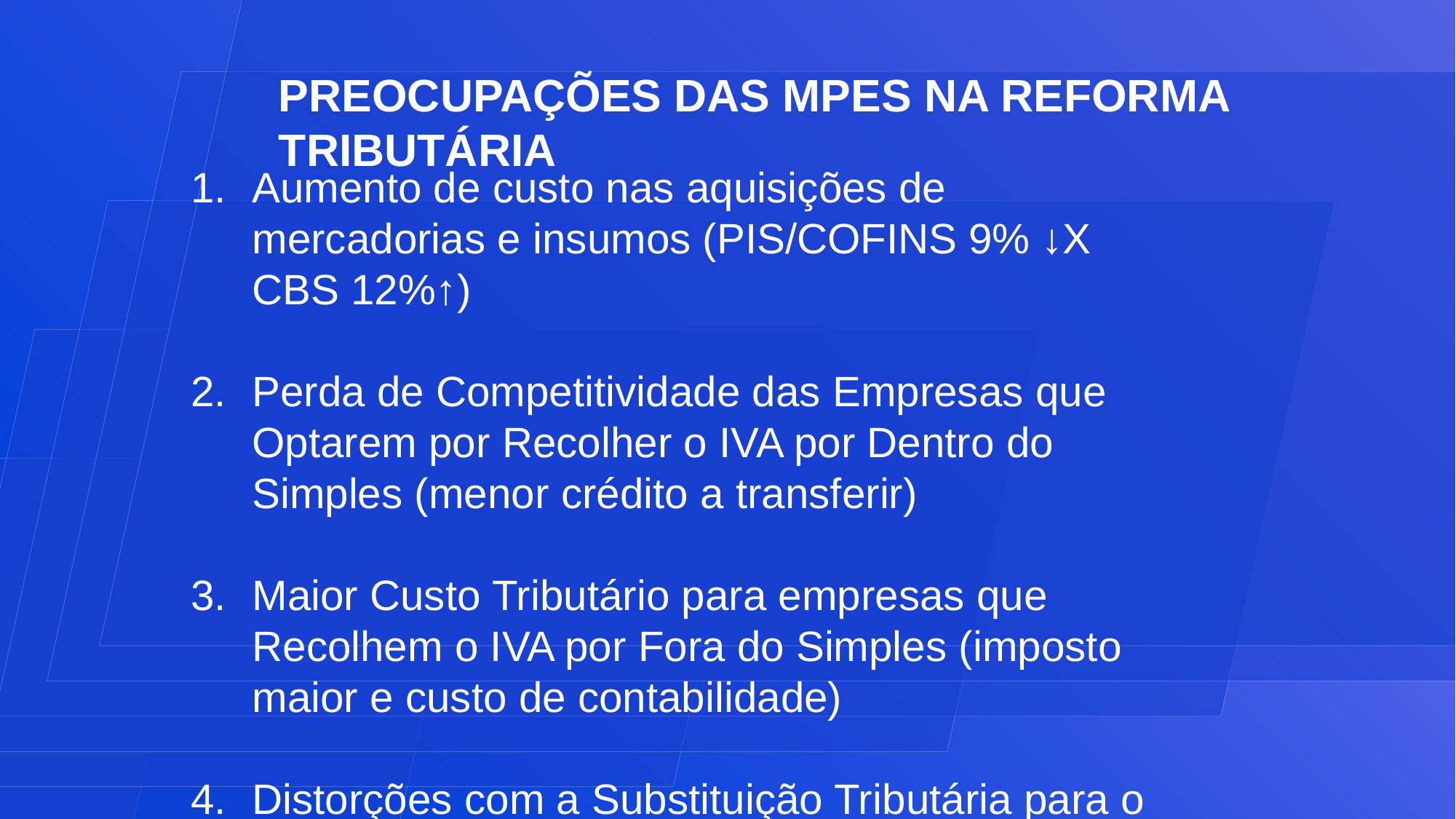

PREOCUPAÇÕES DAS MPES NA REFORMA TRIBUTÁRIA
Aumento de custo nas aquisições de mercadorias e insumos (PIS/COFINS 9% ↓X CBS 12%↑)

Perda de Competitividade das Empresas que Optarem por Recolher o IVA por Dentro do Simples (menor crédito a transferir)

Maior Custo Tributário para empresas que Recolhem o IVA por Fora do Simples (imposto maior e custo de contabilidade)
Distorções com a Substituição Tributária para o IVA